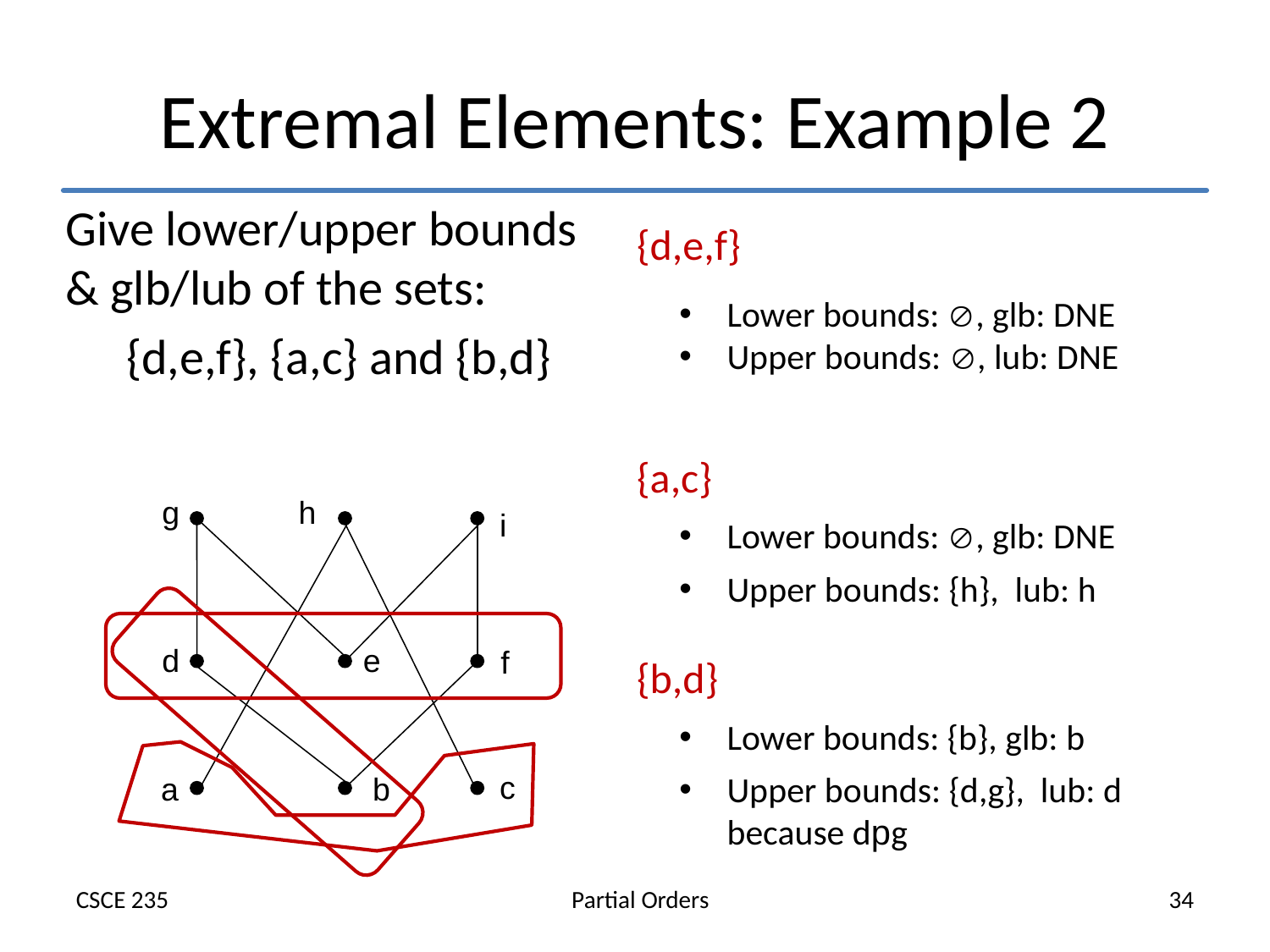

# Extremal Elements: Example 2
Give lower/upper bounds & glb/lub of the sets:
{d,e,f}, {a,c} and {b,d}
{d,e,f}
Lower bounds: ∅, glb: DNE
Upper bounds: ∅, lub: DNE
{a,c}
g
h
i
Lower bounds: ∅, glb: DNE

Upper bounds: {h},  lub: h

d
e
f
{b,d}

Lower bounds: {b}, glb: b

c
Upper bounds: {d,g},  lub: d because dpg
a
b